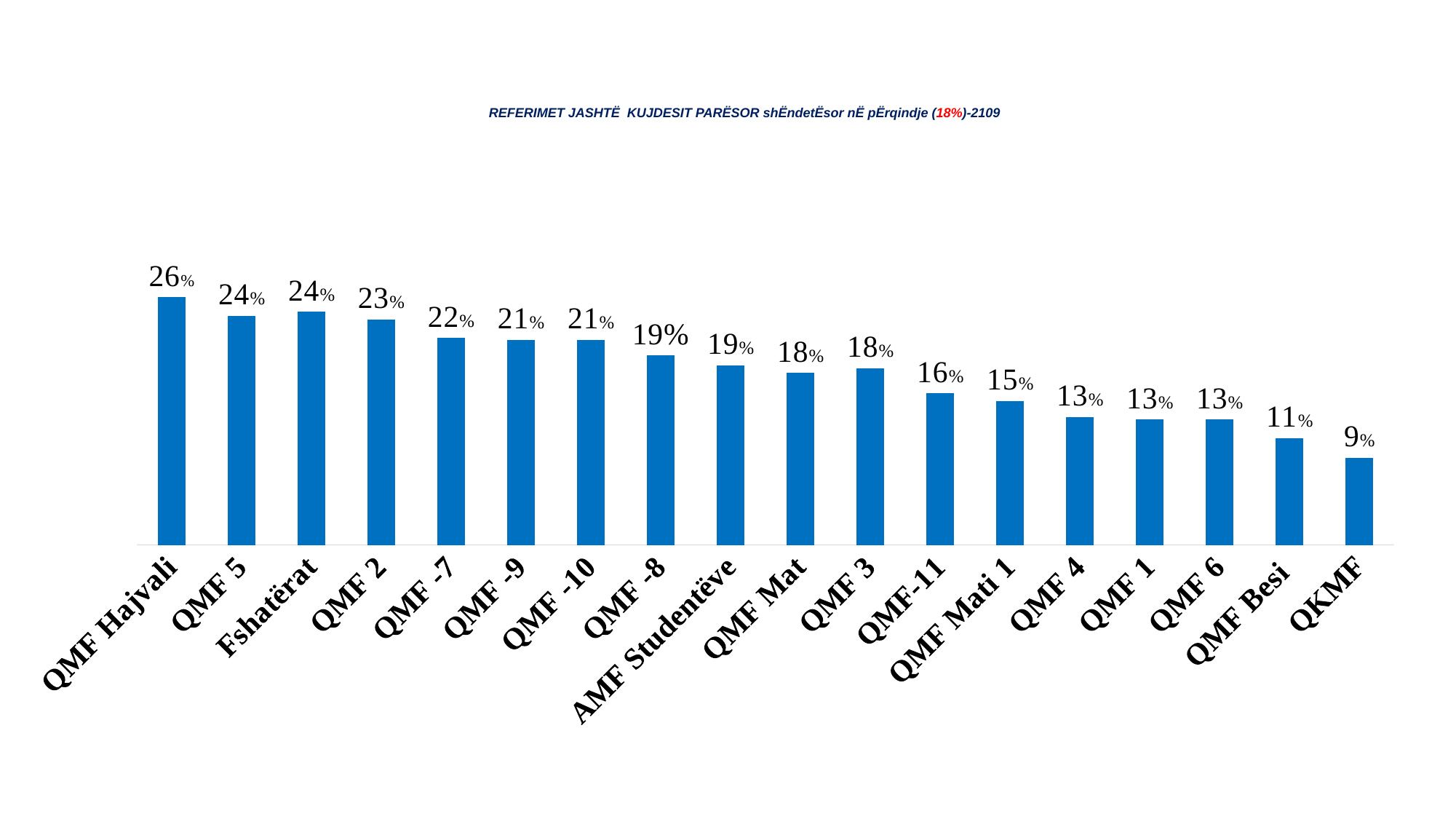

# REFERIMET JASHTË  KUJDESIT PARËSOR shËndetËsor nË pËrqindje (18%)-2109

### Chart

| Category |  |
|---|---|
| QMF Hajvali | 25.500000000000004 |
| QMF 5 | 23.6 |
| Fshatërat | 24.0 |
| QMF 2 | 23.199999999999996 |
| QMF -7 | 21.3 |
| QMF -9 | 21.1 |
| QMF -10 | 21.099999999999998 |
| QMF -8 | 19.5 |
| AMF Studentëve | 18.5 |
| QMF Mat | 17.7 |
| QMF 3 | 18.2 |
| QMF-11 | 15.6 |
| QMF Mati 1 | 14.799999999999999 |
| QMF 4 | 13.2 |
| QMF 1 | 12.9 |
| QMF 6 | 12.9 |
| QMF Besi  | 11.0 |
| QKMF | 9.0 |